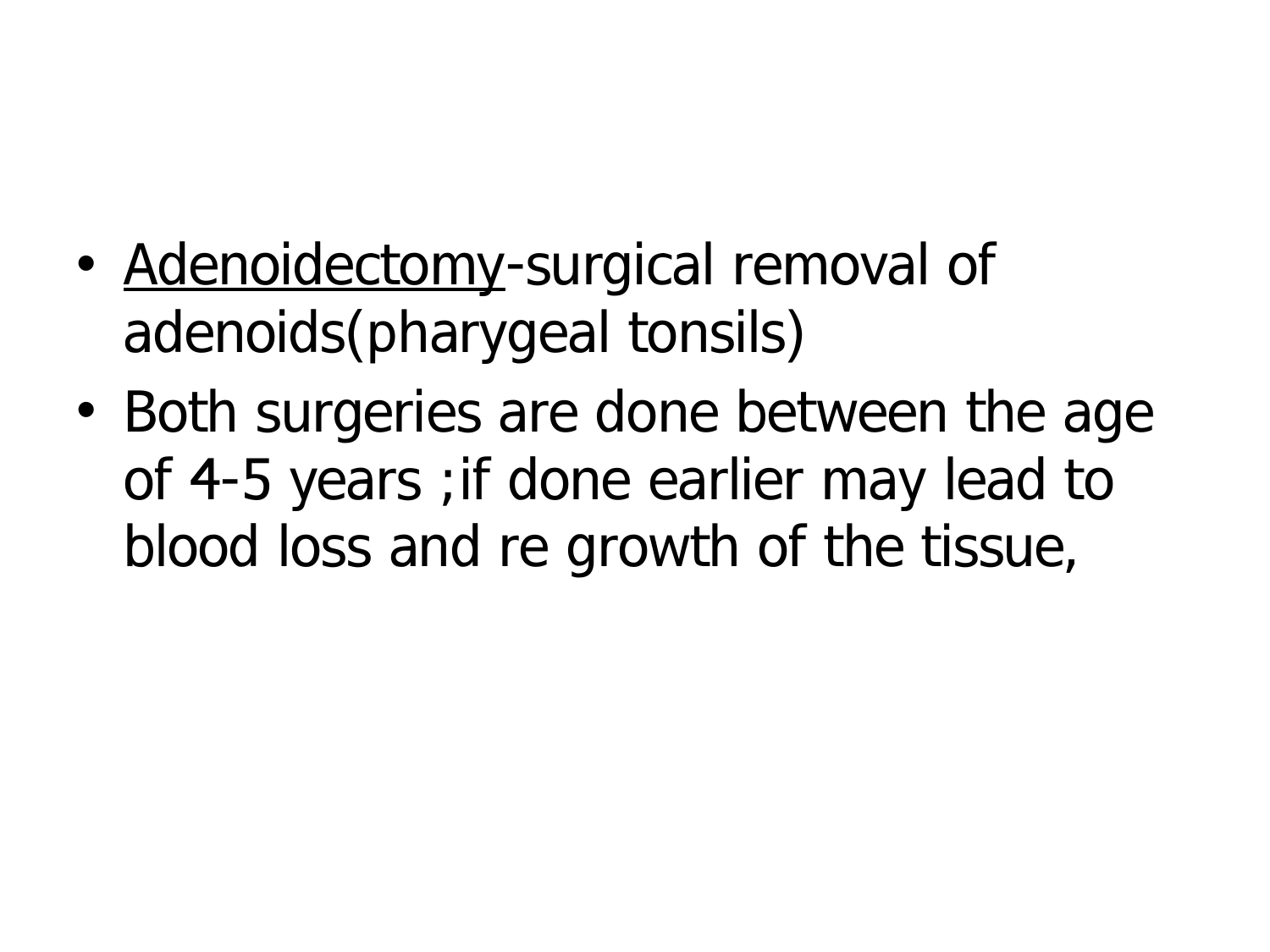

#
Adenoidectomy-surgical removal of adenoids(pharygeal tonsils)
Both surgeries are done between the age of 4-5 years ;if done earlier may lead to blood loss and re growth of the tissue,